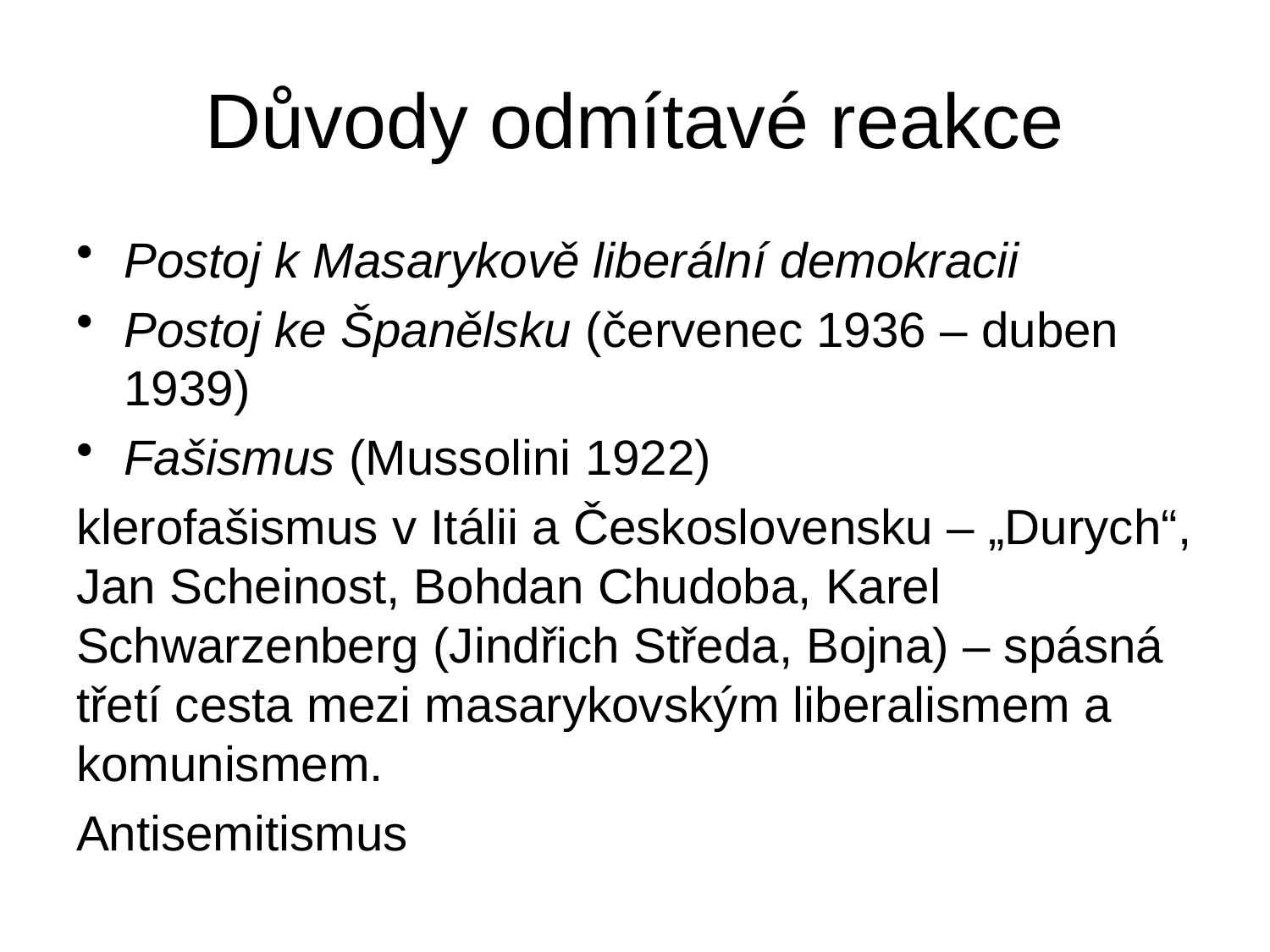

# Důvody odmítavé reakce
Postoj k Masarykově liberální demokracii
Postoj ke Španělsku (červenec 1936 – duben 1939)
Fašismus (Mussolini 1922)
klerofašismus v Itálii a Československu – „Durych“, Jan Scheinost, Bohdan Chudoba, Karel Schwarzenberg (Jindřich Středa, Bojna) – spásná třetí cesta mezi masarykovským liberalismem a komunismem.
Antisemitismus